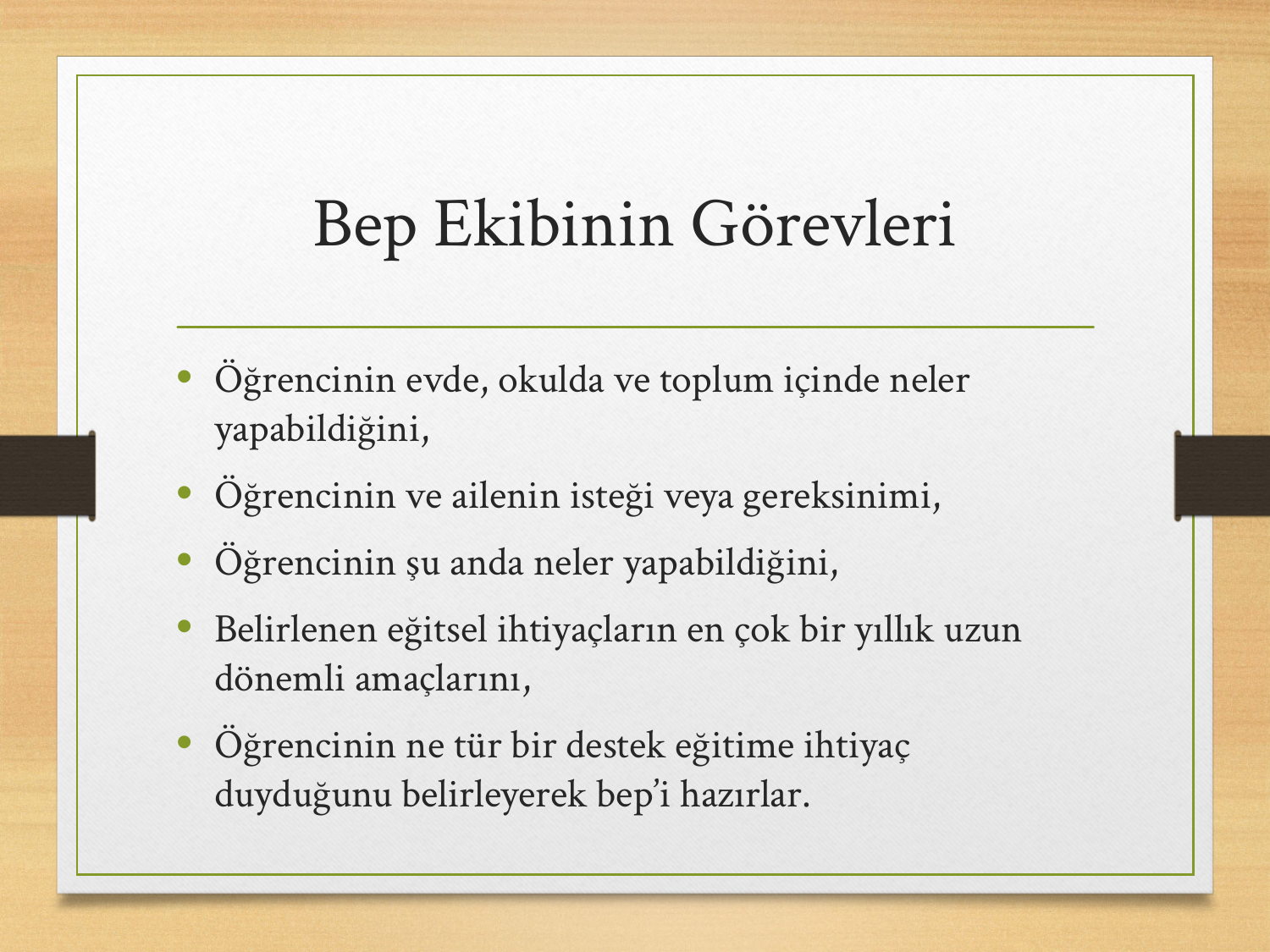

# Bep Ekibinin Görevleri
Öğrencinin evde, okulda ve toplum içinde neler yapabildiğini,
Öğrencinin ve ailenin isteği veya gereksinimi,
Öğrencinin şu anda neler yapabildiğini,
Belirlenen eğitsel ihtiyaçların en çok bir yıllık uzun dönemli amaçlarını,
Öğrencinin ne tür bir destek eğitime ihtiyaç duyduğunu belirleyerek bep’i hazırlar.